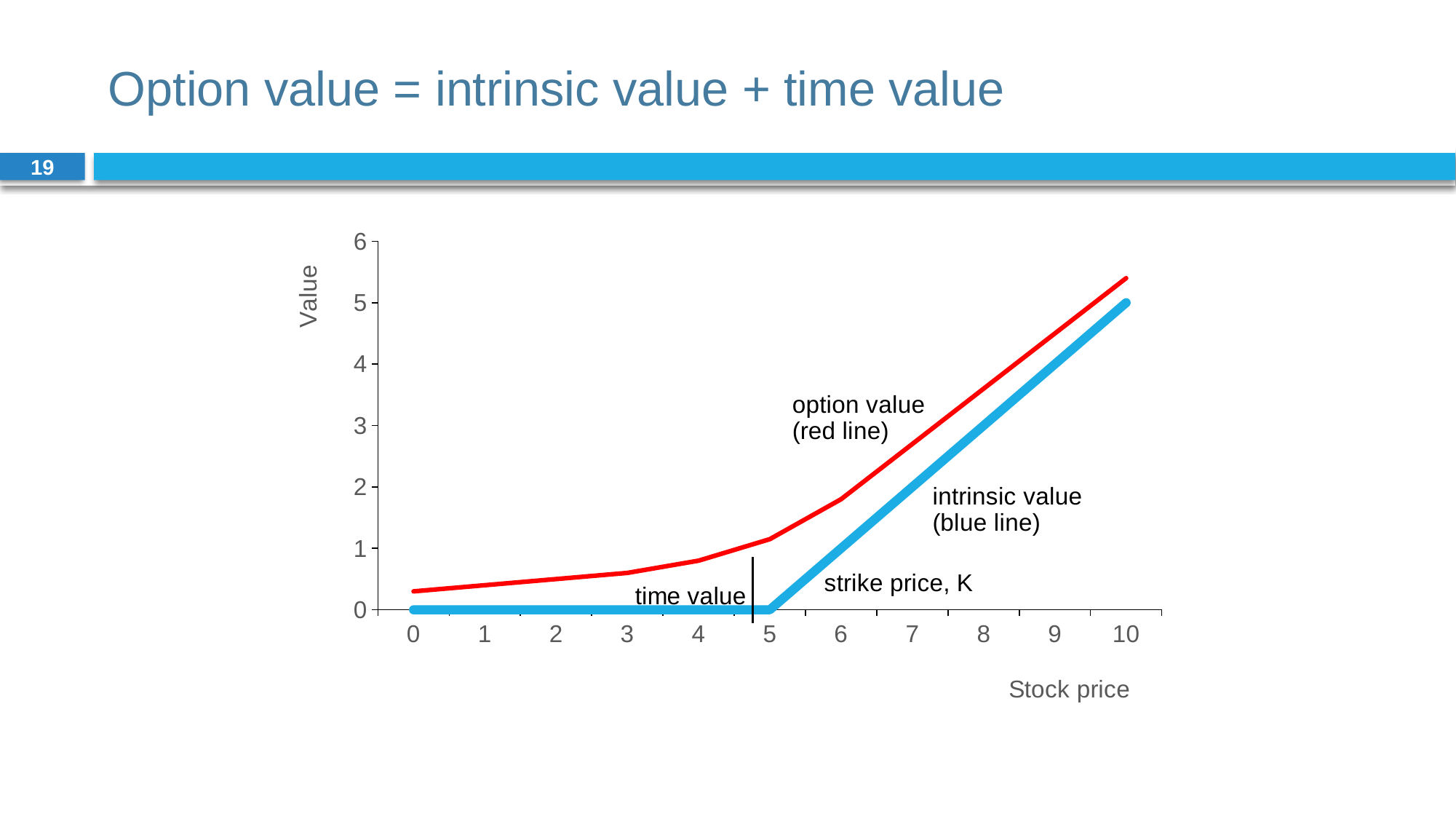

# Option value = intrinsic value + time value
19

### Chart

| Category | Intrinsic value | Option value |
|---|---|---|
| 0 | 0.0 | 0.30000000000000004 |
| 1 | 0.0 | 0.4 |
| 2 | 0.0 | 0.5 |
| 3 | 0.0 | 0.6000000000000001 |
| 4 | 0.0 | 0.8 |
| 5 | 0.0 | 1.15 |
| 6 | 1.0 | 1.8 |
| 7 | 2.0 | 2.7 |
| 8 | 3.0 | 3.6 |
| 9 | 4.0 | 4.5 |
| 10 | 5.0 | 5.4 |